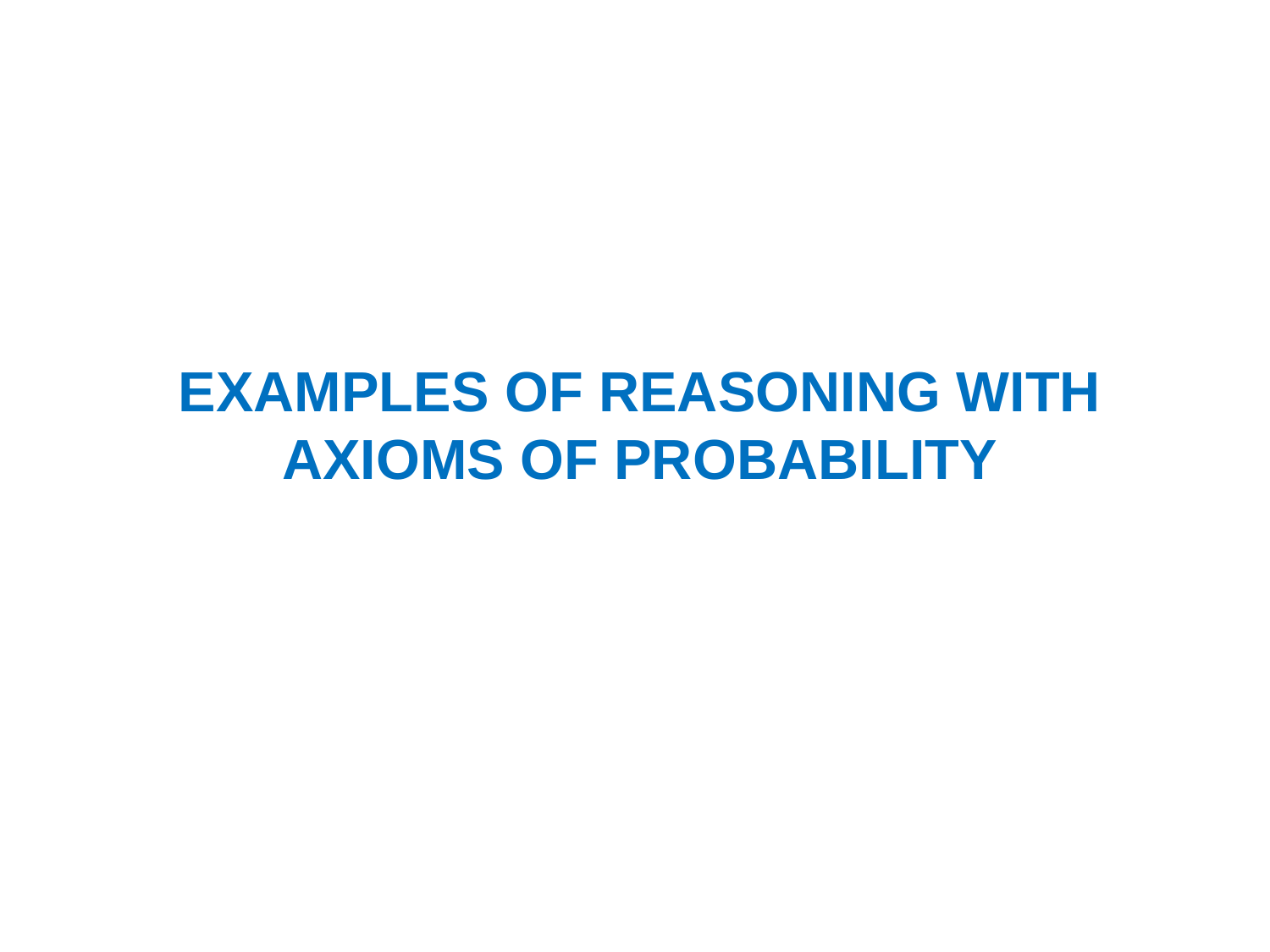

# Examples of Reasoning with Axioms of Probability